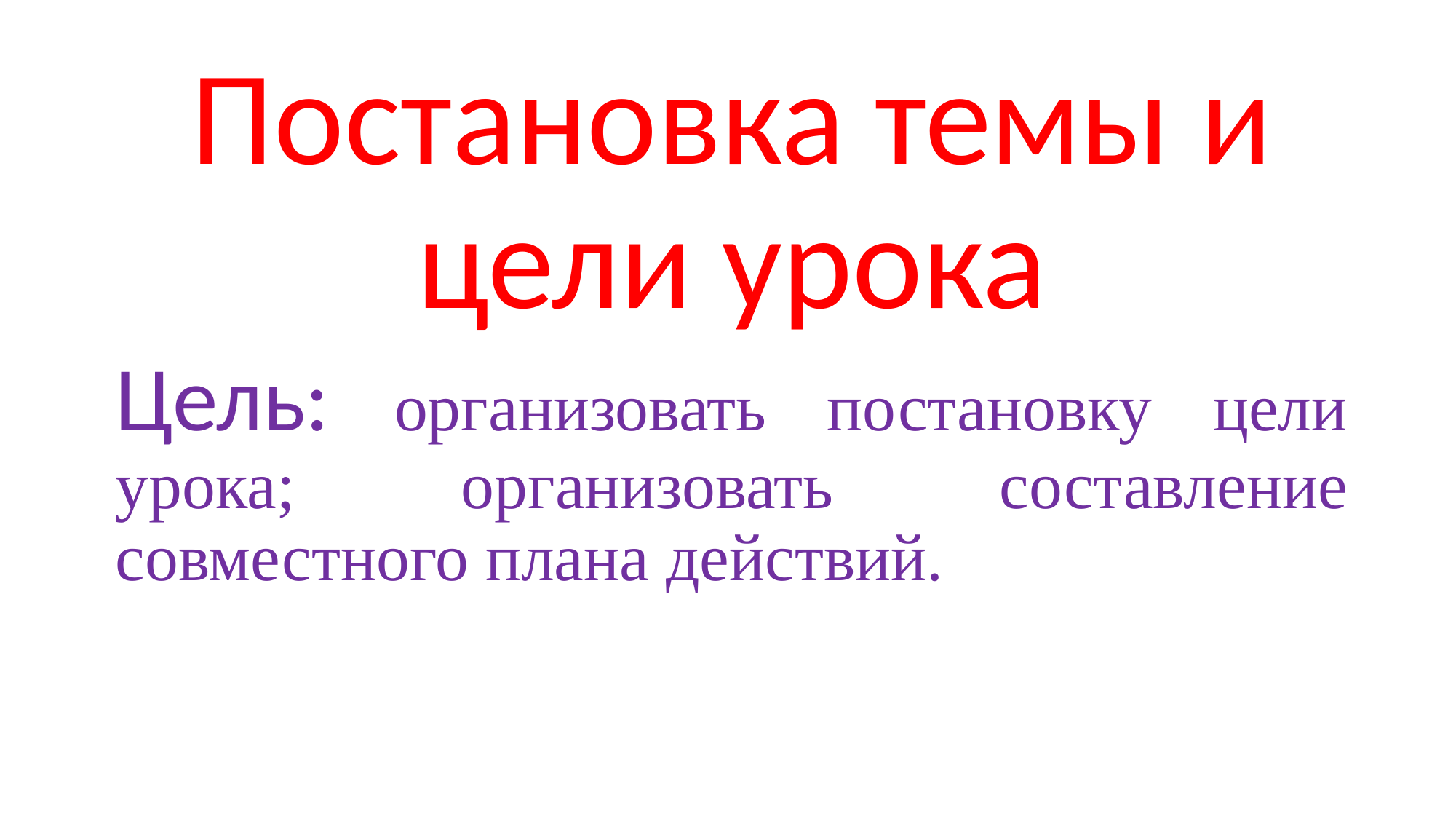

Постановка темы и цели урока
Цель: организовать постановку цели урока; организовать составление совместного плана действий.